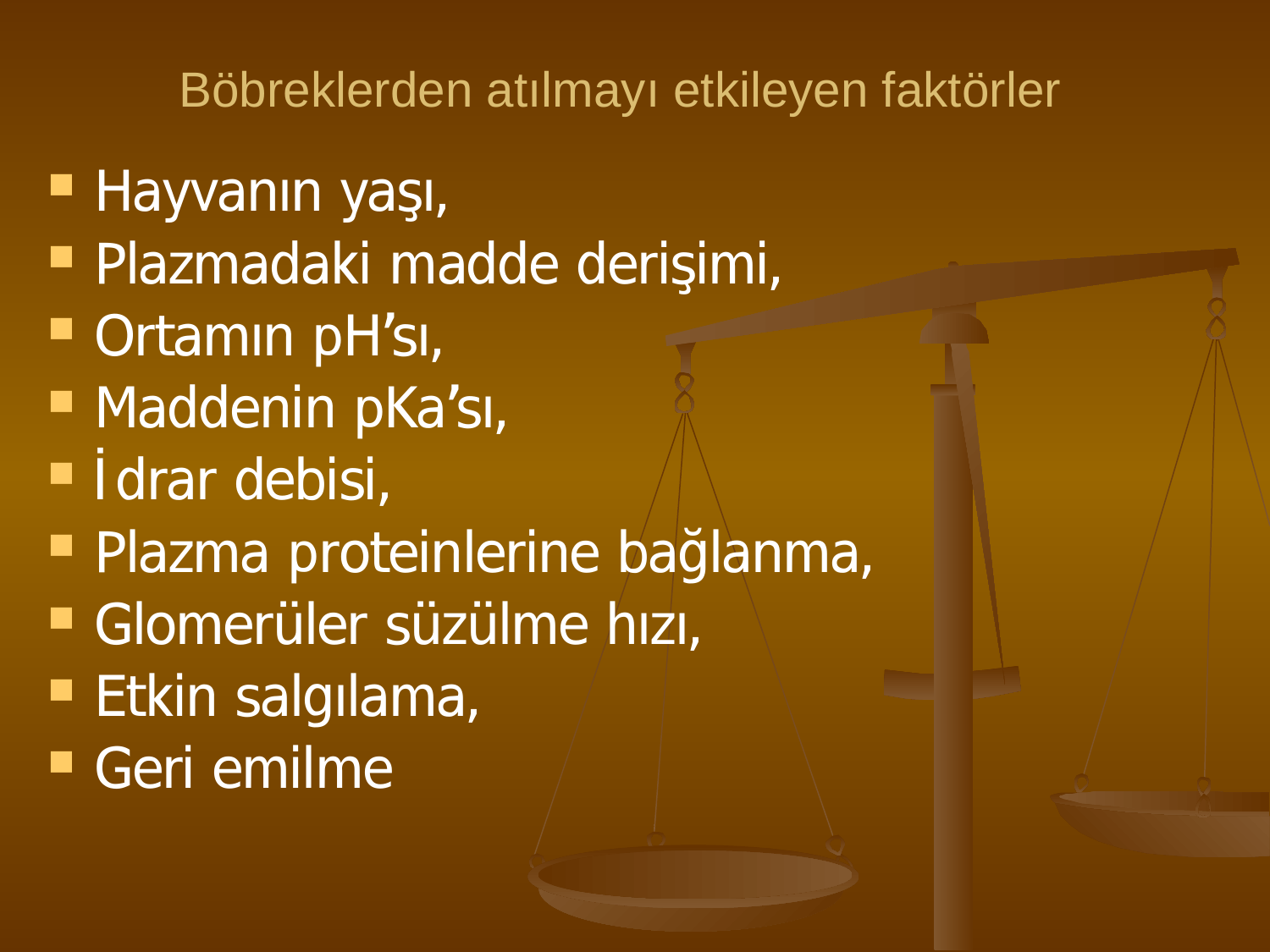

# Böbreklerden atılmayı etkileyen faktörler
Hayvanın yaşı,
Plazmadaki madde derişimi,
Ortamın pH’sı,
Maddenin pKa’sı,
İdrar debisi,
Plazma proteinlerine bağlanma,
Glomerüler süzülme hızı,
Etkin salgılama,
Geri emilme